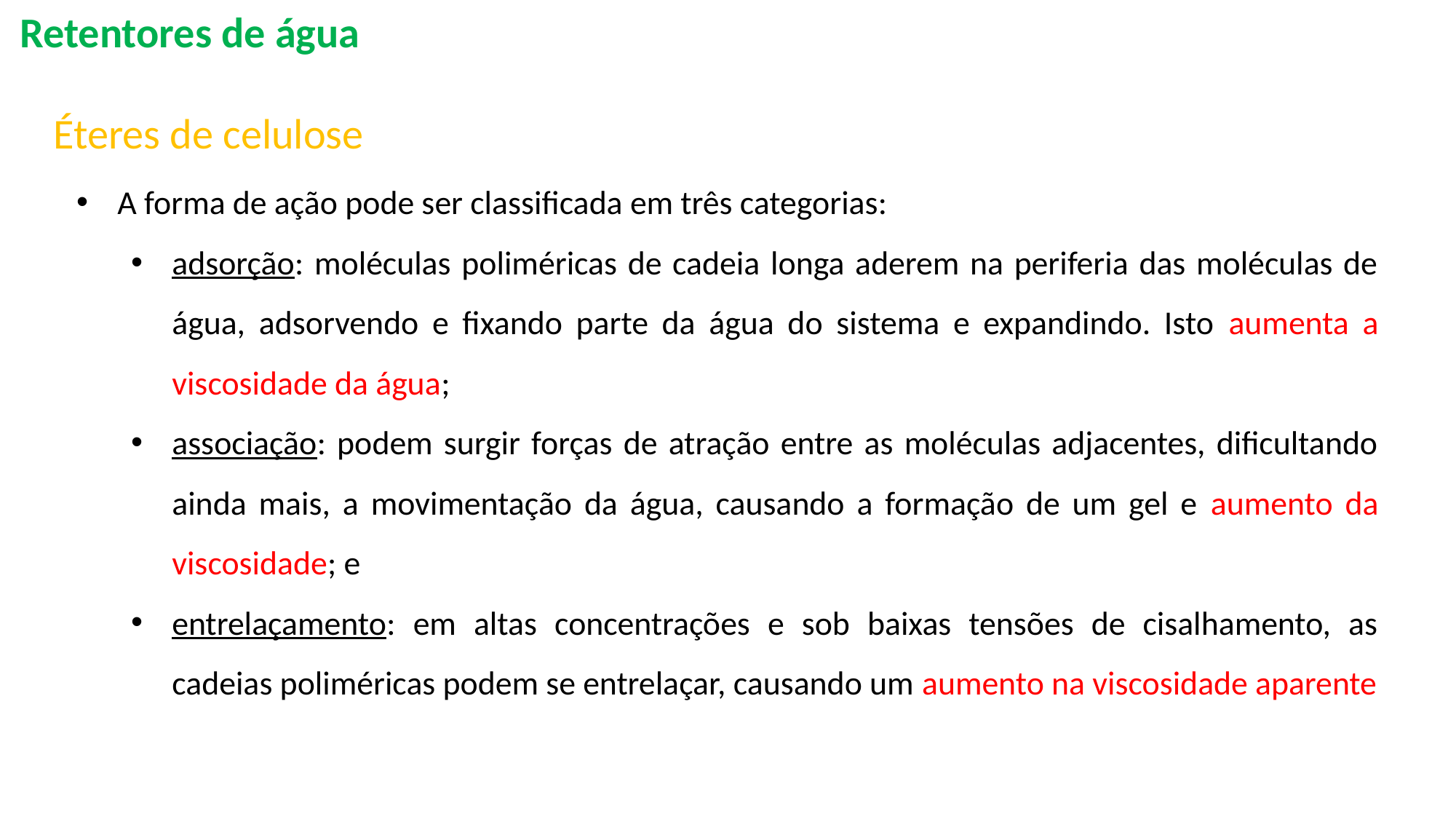

Retentores de água
Éteres de celulose
A forma de ação pode ser classificada em três categorias:
adsorção: moléculas poliméricas de cadeia longa aderem na periferia das moléculas de água, adsorvendo e fixando parte da água do sistema e expandindo. Isto aumenta a viscosidade da água;
associação: podem surgir forças de atração entre as moléculas adjacentes, dificultando ainda mais, a movimentação da água, causando a formação de um gel e aumento da viscosidade; e
entrelaçamento: em altas concentrações e sob baixas tensões de cisalhamento, as cadeias poliméricas podem se entrelaçar, causando um aumento na viscosidade aparente